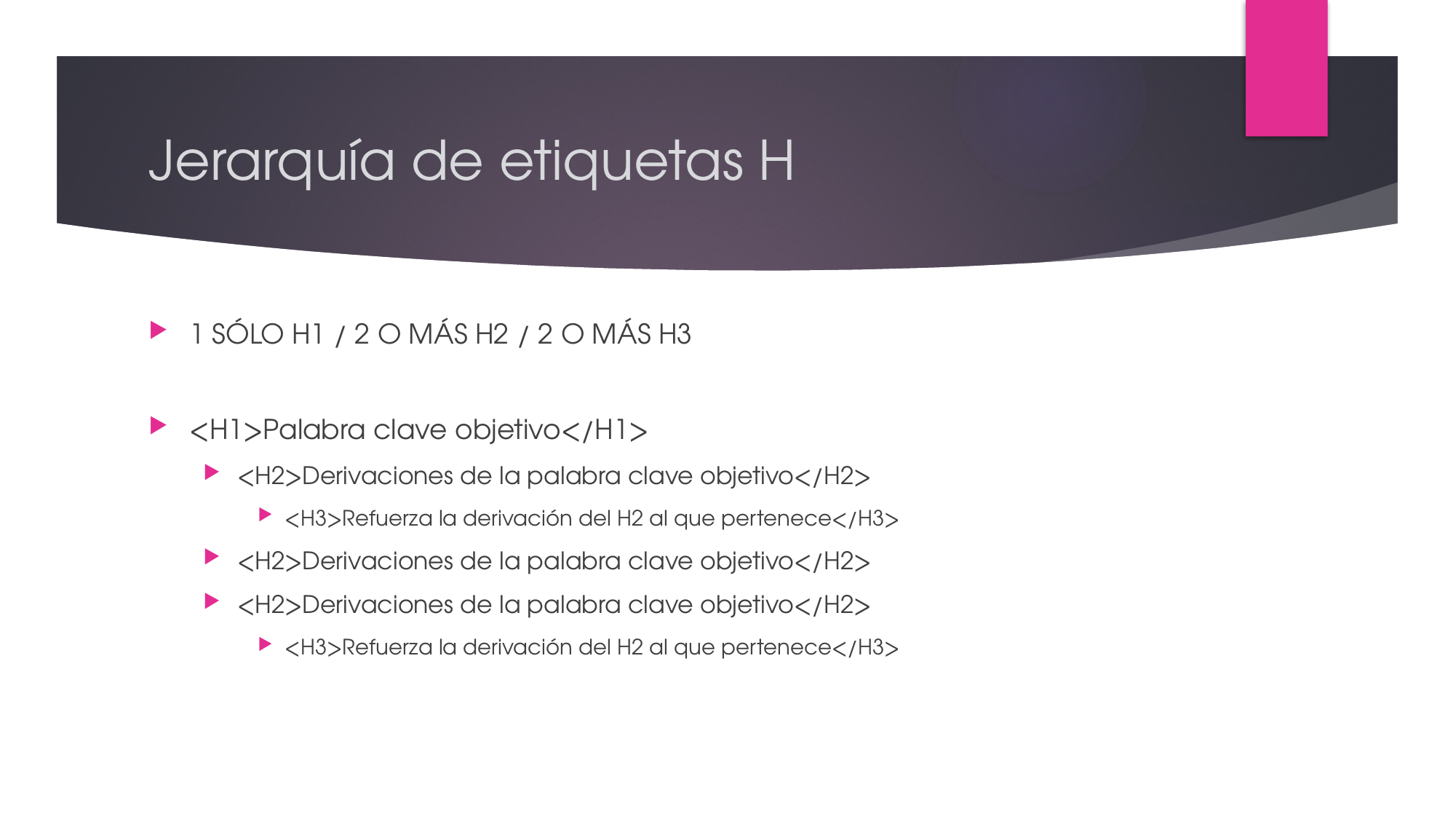

# Jerarquía de etiquetas H
1 SÓLO H1 / 2 O MÁS H2 / 2 O MÁS H3

<H1>Palabra clave objetivo</H1>
<H2>Derivaciones de la palabra clave objetivo</H2>
<H3>Refuerza la derivación del H2 al que pertenece</H3>
<H2>Derivaciones de la palabra clave objetivo</H2>
<H2>Derivaciones de la palabra clave objetivo</H2>
<H3>Refuerza la derivación del H2 al que pertenece</H3>